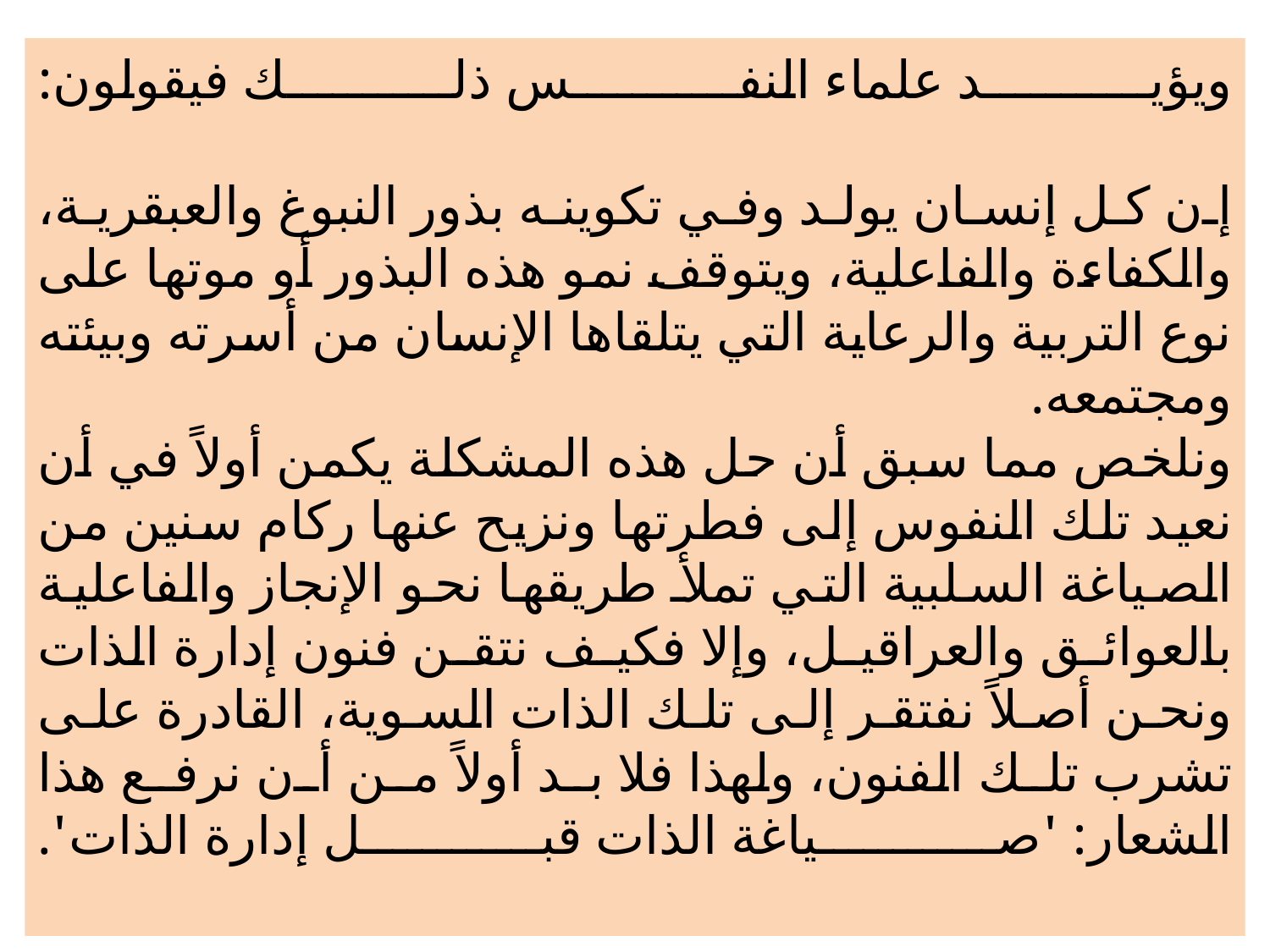

# ويؤيد علماء النفس ذلك فيقولون: إن كل إنسان يولد وفي تكوينه بذور النبوغ والعبقرية، والكفاءة والفاعلية، ويتوقف نمو هذه البذور أو موتها على نوع التربية والرعاية التي يتلقاها الإنسان من أسرته وبيئته ومجتمعه. ونلخص مما سبق أن حل هذه المشكلة يكمن أولاً في أن نعيد تلك النفوس إلى فطرتها ونزيح عنها ركام سنين من الصياغة السلبية التي تملأ طريقها نحو الإنجاز والفاعلية بالعوائق والعراقيل، وإلا فكيف نتقن فنون إدارة الذات ونحن أصلاً نفتقر إلى تلك الذات السوية، القادرة على تشرب تلك الفنون، ولهذا فلا بد أولاً من أن نرفع هذا الشعار: 'صياغة الذات قبل إدارة الذات'.
35